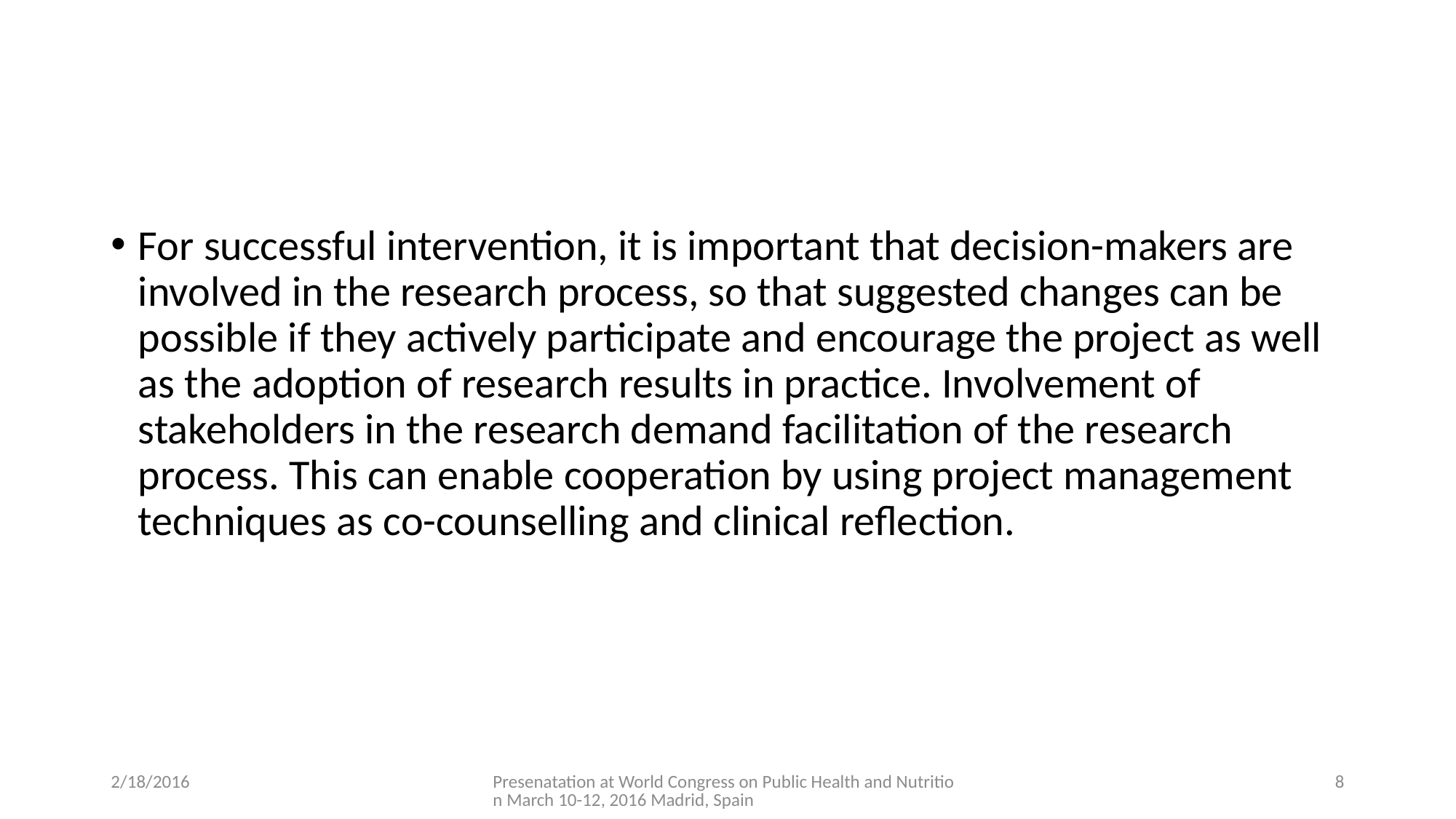

#
For successful intervention, it is important that decision-makers are involved in the research process, so that suggested changes can be possible if they actively participate and encourage the project as well as the adoption of research results in practice. Involvement of stakeholders in the research demand facilitation of the research process. This can enable cooperation by using project management techniques as co-counselling and clinical reflection.
2/18/2016
Presenatation at World Congress on Public Health and Nutrition March 10-12, 2016 Madrid, Spain
8